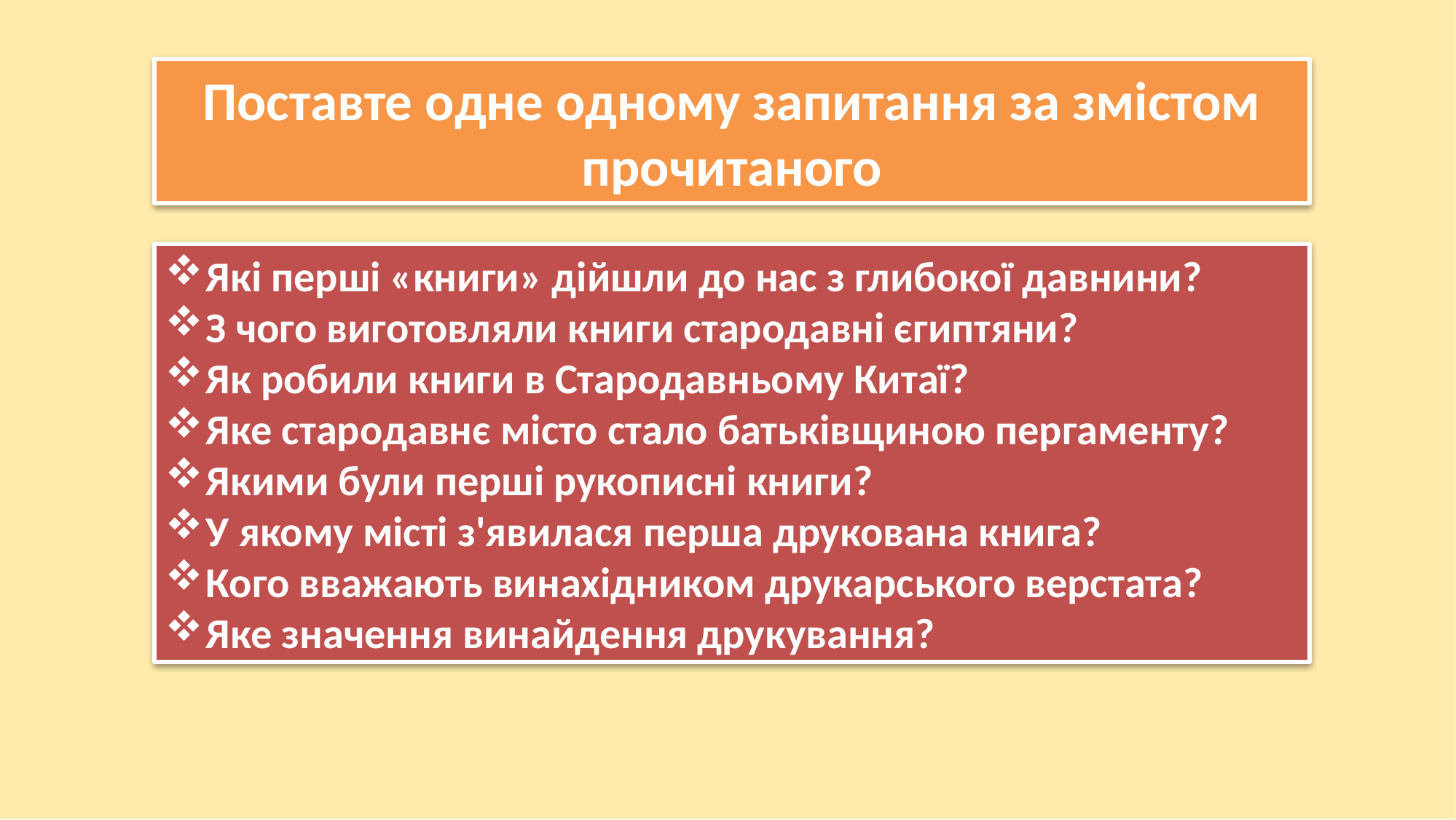

Поставте одне одному запитання за змістом прочитаного
Які перші «книги» дійшли до нас з глибокої давнини?
З чого виготовляли книги стародавні єгиптяни?
Як робили книги в Стародавньому Китаї?
Яке стародавнє місто стало батьківщиною пергаменту?
Якими були перші рукописні книги?
У якому місті з'явилася перша друкована книга?
Кого вважають винахідником друкарського верстата?
Яке значення винайдення друкування?